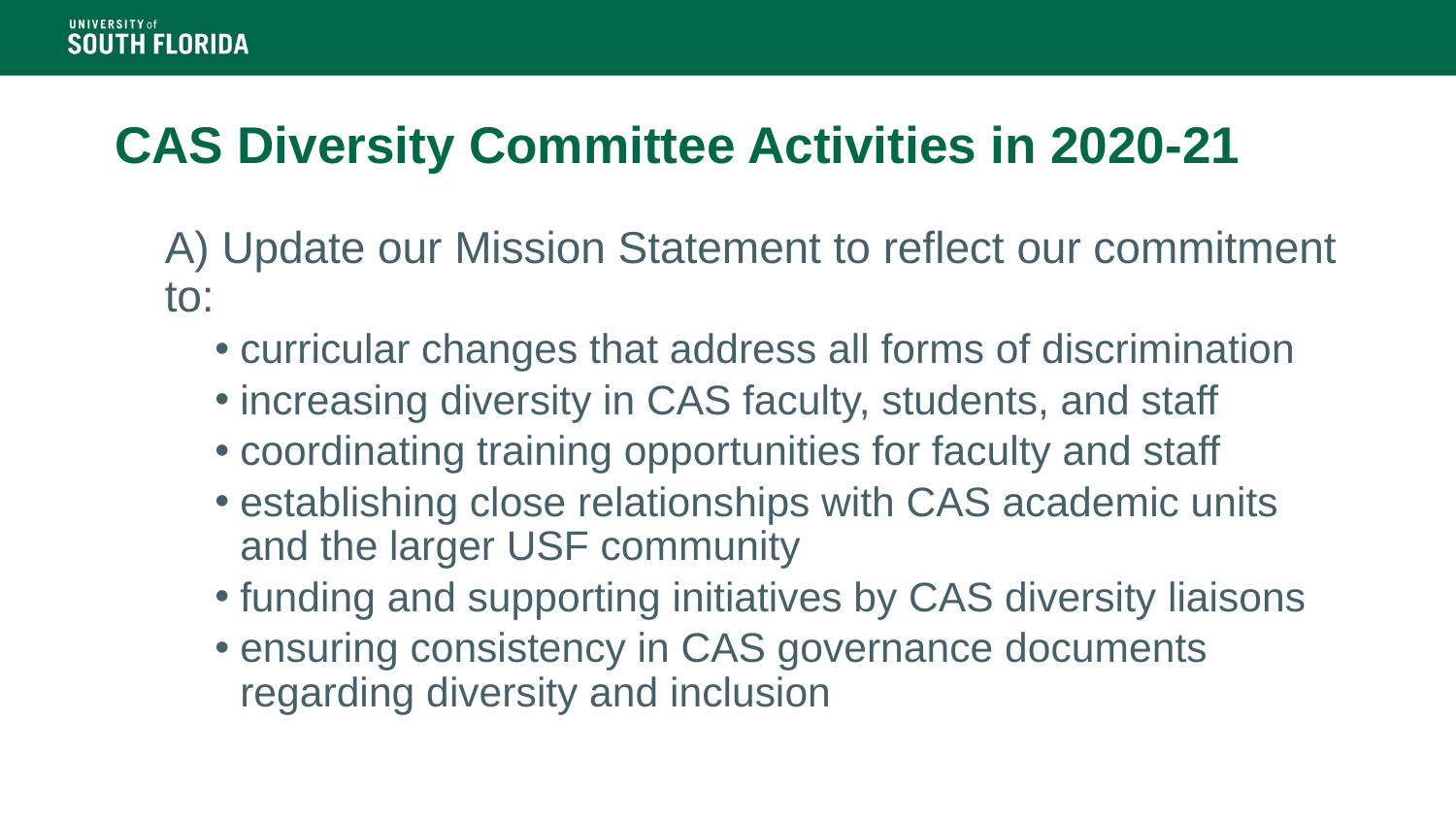

# CAS Diversity Committee Activities in 2020-21
A) Update our Mission Statement to reflect our commitment to:
curricular changes that address all forms of discrimination
increasing diversity in CAS faculty, students, and staff
coordinating training opportunities for faculty and staff
establishing close relationships with CAS academic units and the larger USF community
funding and supporting initiatives by CAS diversity liaisons
ensuring consistency in CAS governance documents regarding diversity and inclusion